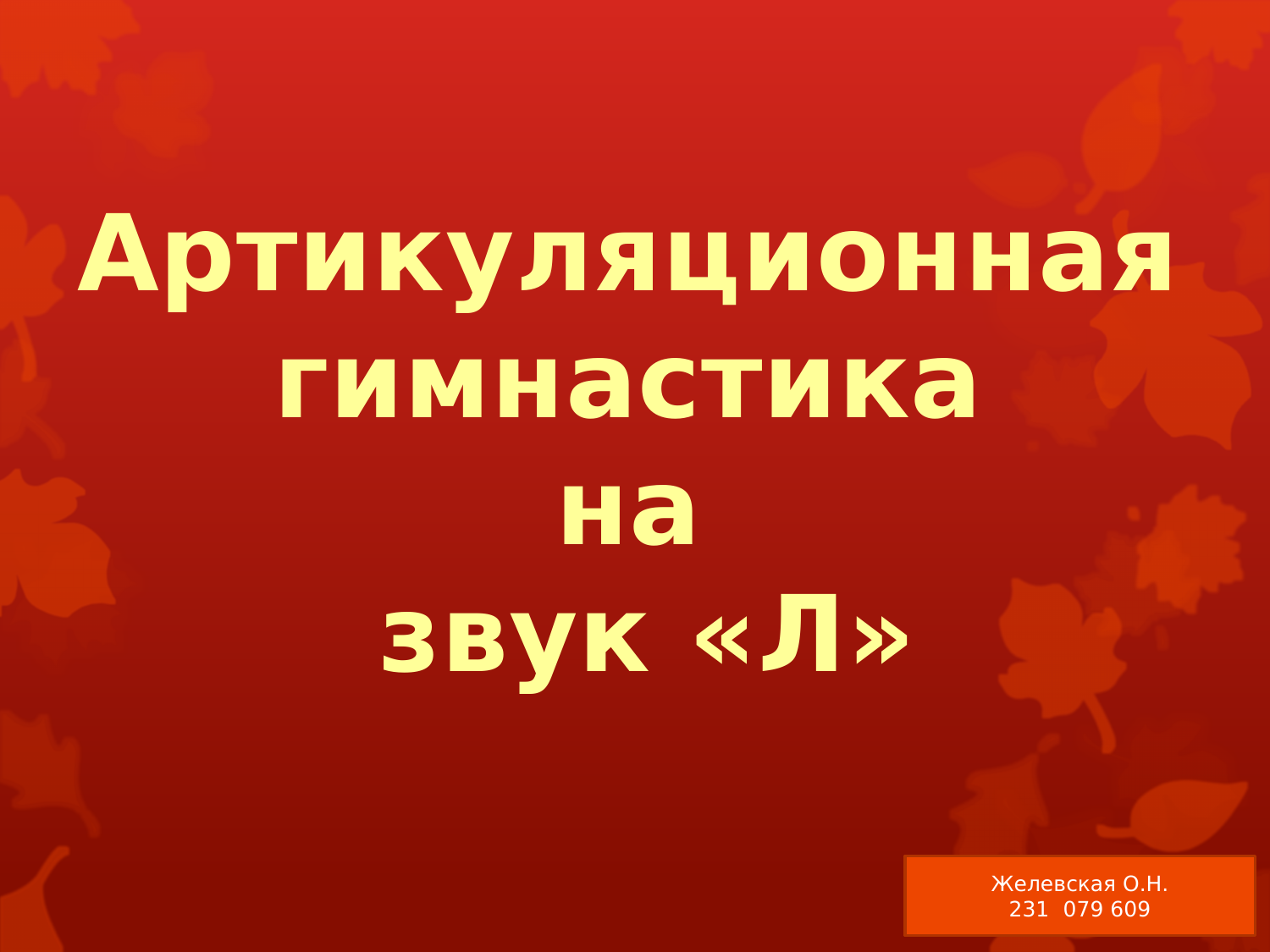

Артикуляционная
гимнастика
на
звук «Л»
Желевская О.Н.
231  079 609